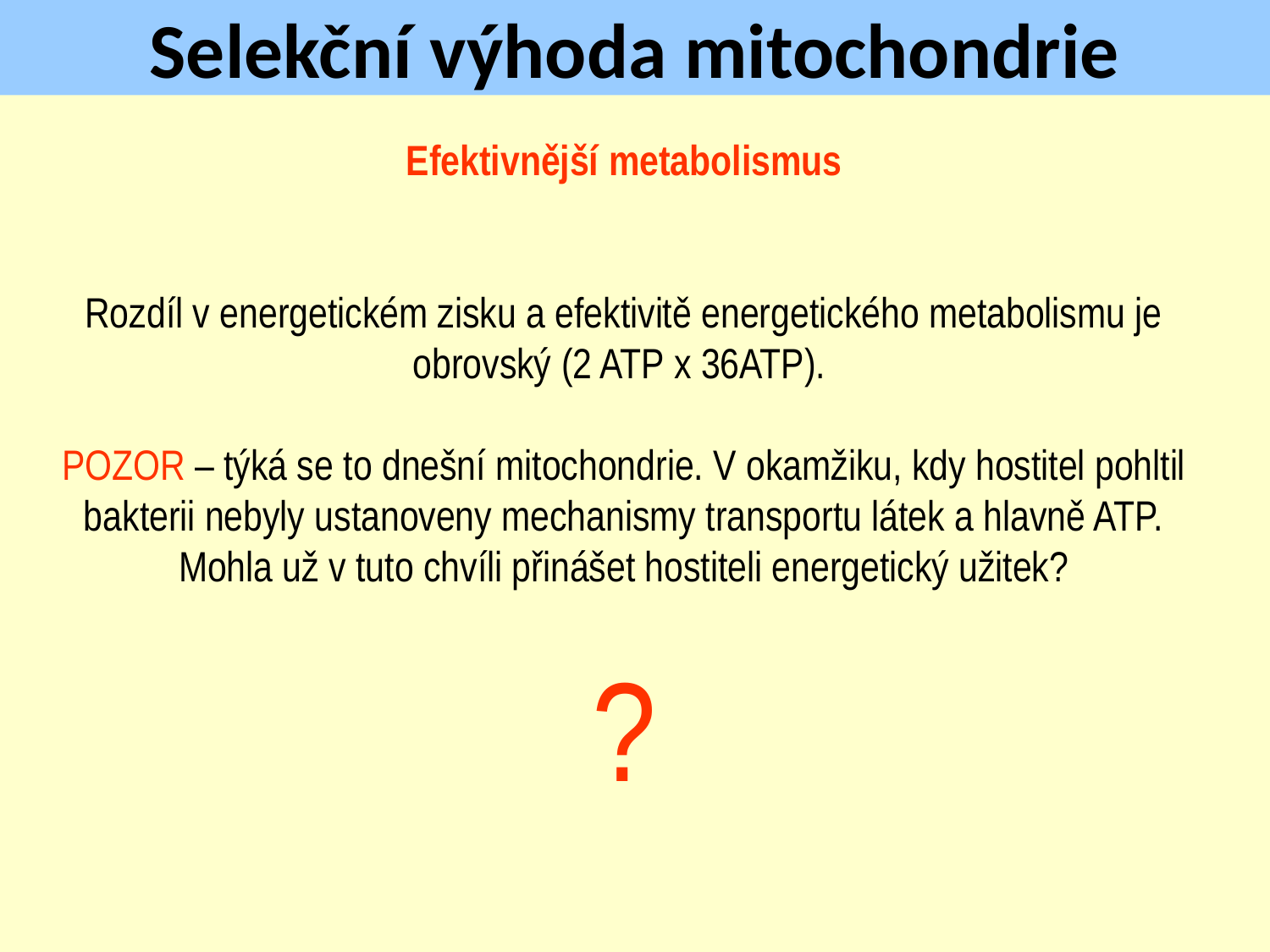

Selekční výhoda mitochondrie

 Efektivnější metabolismus

Rozdíl v energetickém zisku a efektivitě energetického metabolismu je obrovský (2 ATP x 36ATP).
POZOR – týká se to dnešní mitochondrie. V okamžiku, kdy hostitel pohltil bakterii nebyly ustanoveny mechanismy transportu látek a hlavně ATP. Mohla už v tuto chvíli přinášet hostiteli energetický užitek?
?